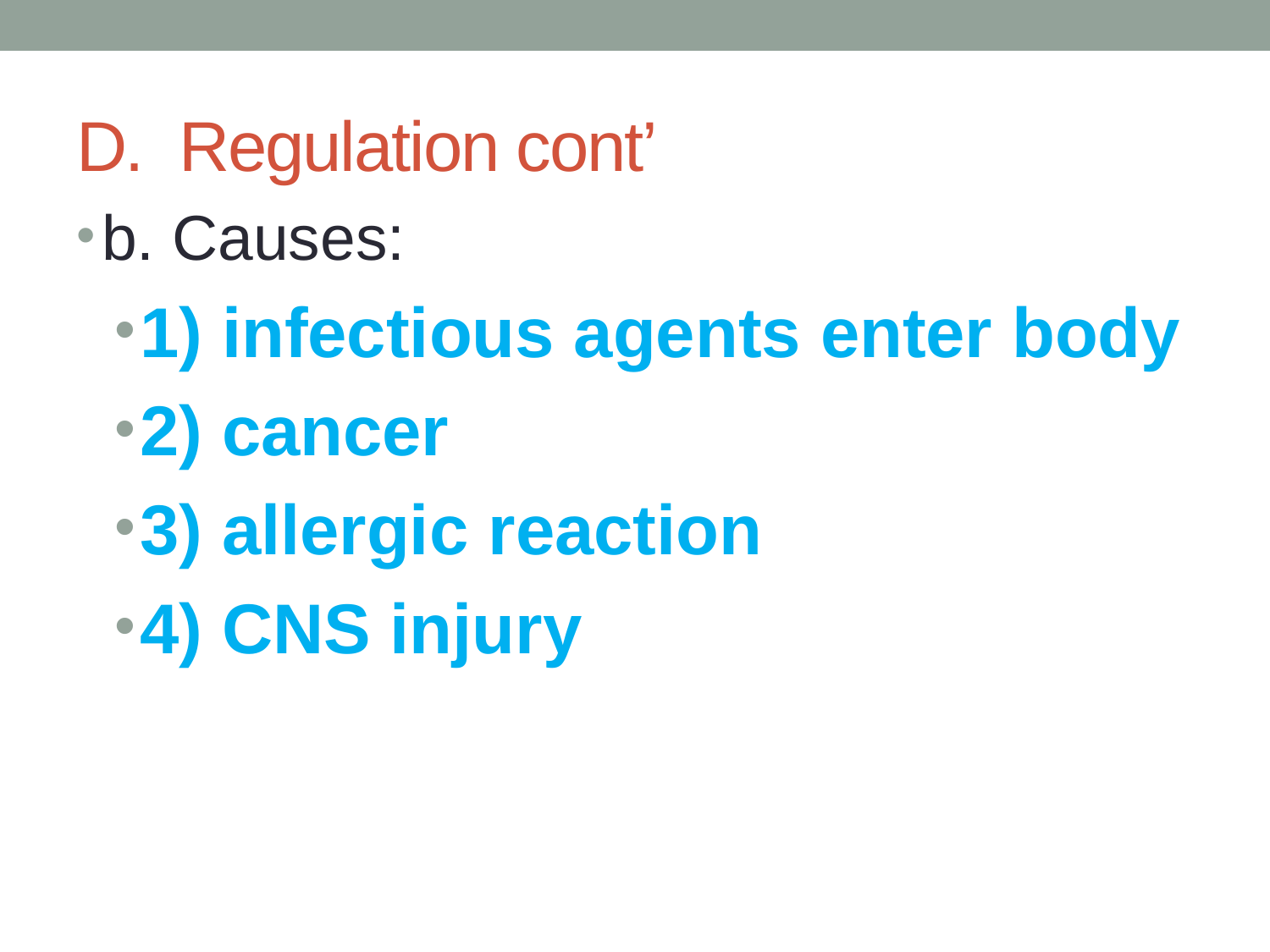

# D.  Regulation cont’
b. Causes:
1) infectious agents enter body
2) cancer
3) allergic reaction
4) CNS injury